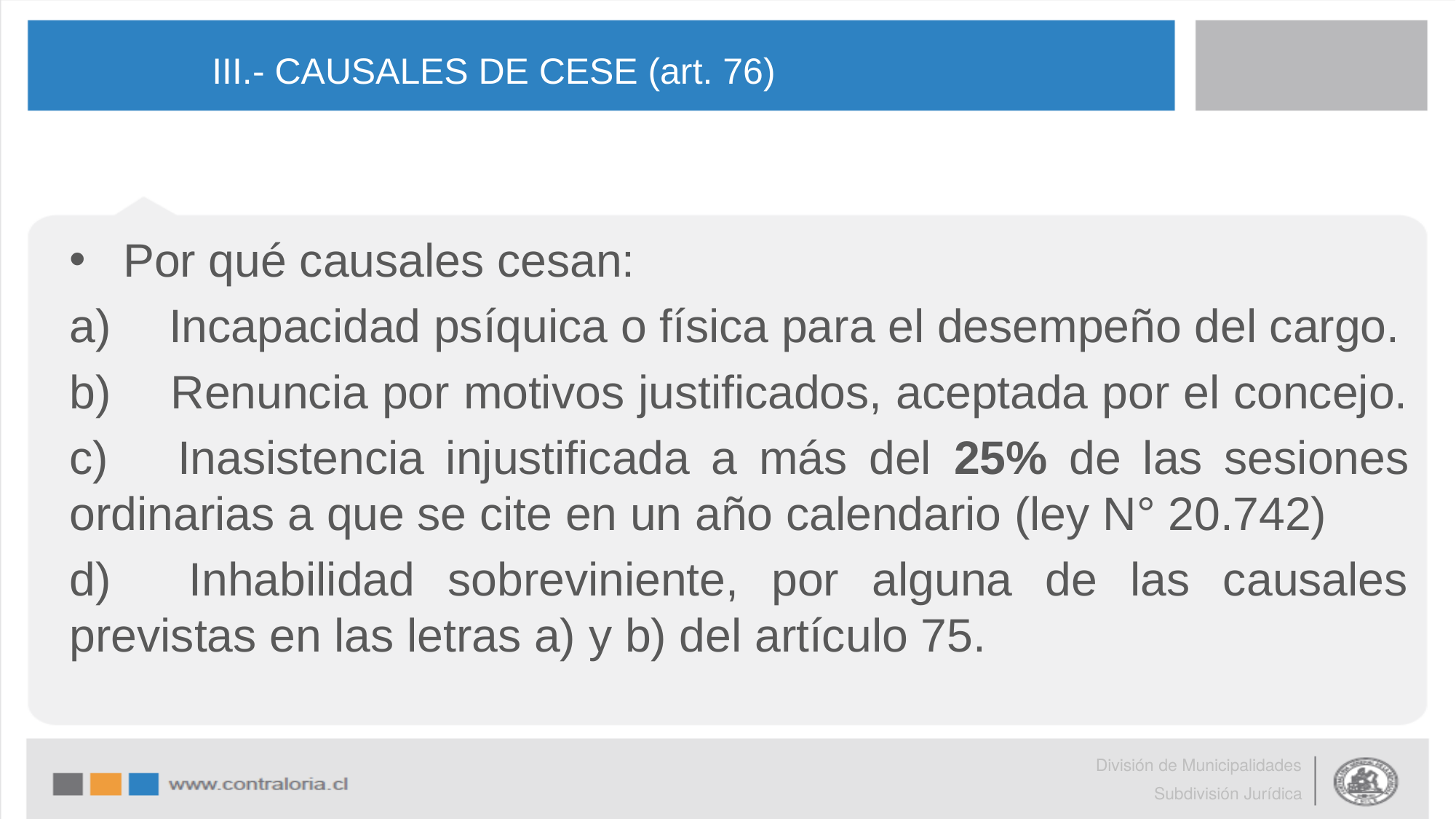

# III.- CAUSALES DE CESE (art. 76)
Por qué causales cesan:
a) 	Incapacidad psíquica o física para el desempeño del cargo.
b)  	Renuncia por motivos justificados, aceptada por el concejo.
c) 		Inasistencia injustificada a más del 25% de las sesiones ordinarias a que se cite en un año calendario (ley N° 20.742)
d) 	Inhabilidad sobreviniente, por alguna de las causales previstas en las letras a) y b) del artículo 75.

División de Municipalidades

Subdivisión Jurídica